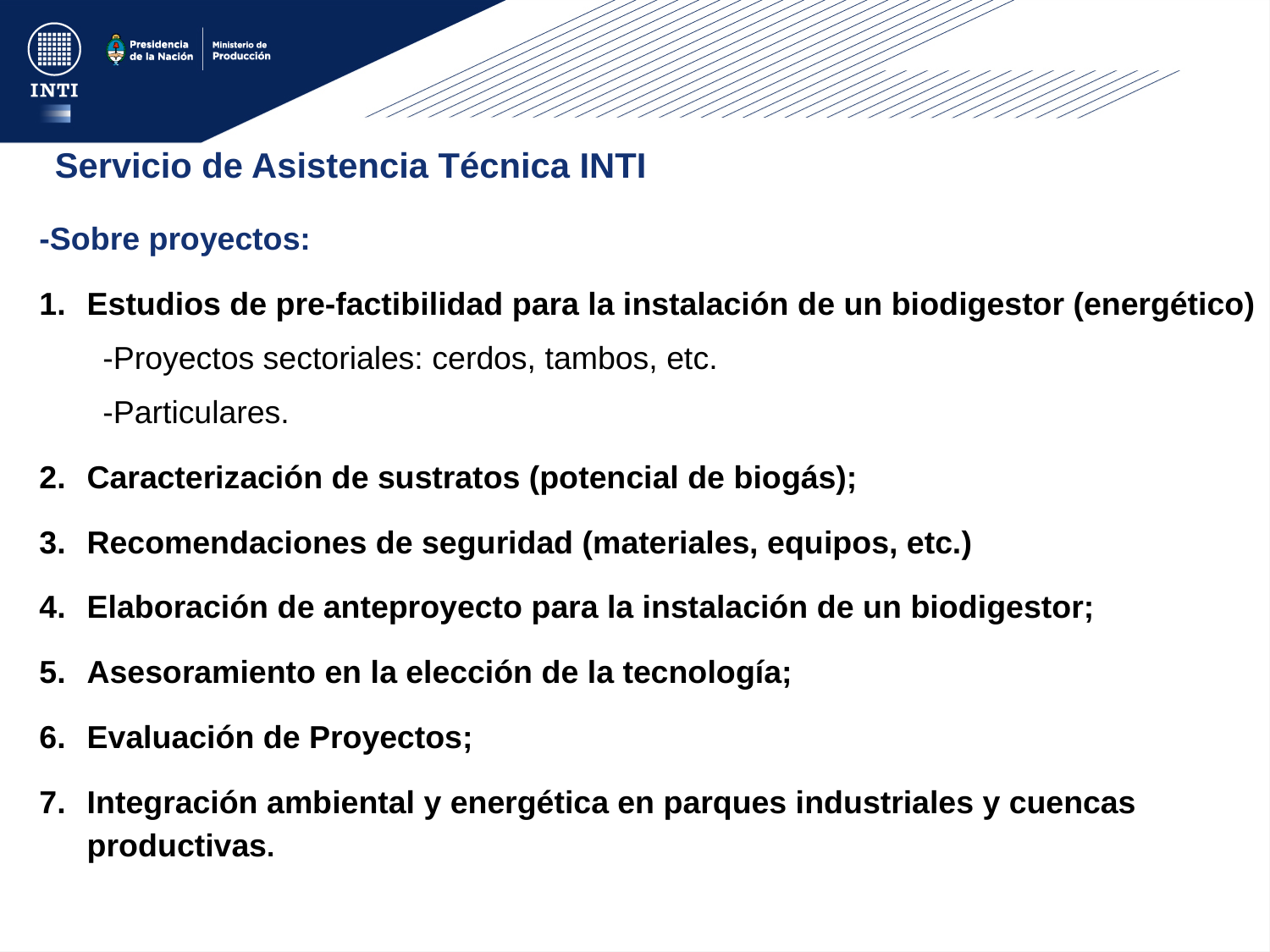

Servicio de Asistencia Técnica INTI
-Sobre proyectos:
Estudios de pre-factibilidad para la instalación de un biodigestor (energético)
-Proyectos sectoriales: cerdos, tambos, etc.
-Particulares.
Caracterización de sustratos (potencial de biogás);
Recomendaciones de seguridad (materiales, equipos, etc.)
Elaboración de anteproyecto para la instalación de un biodigestor;
Asesoramiento en la elección de la tecnología;
Evaluación de Proyectos;
Integración ambiental y energética en parques industriales y cuencas productivas.